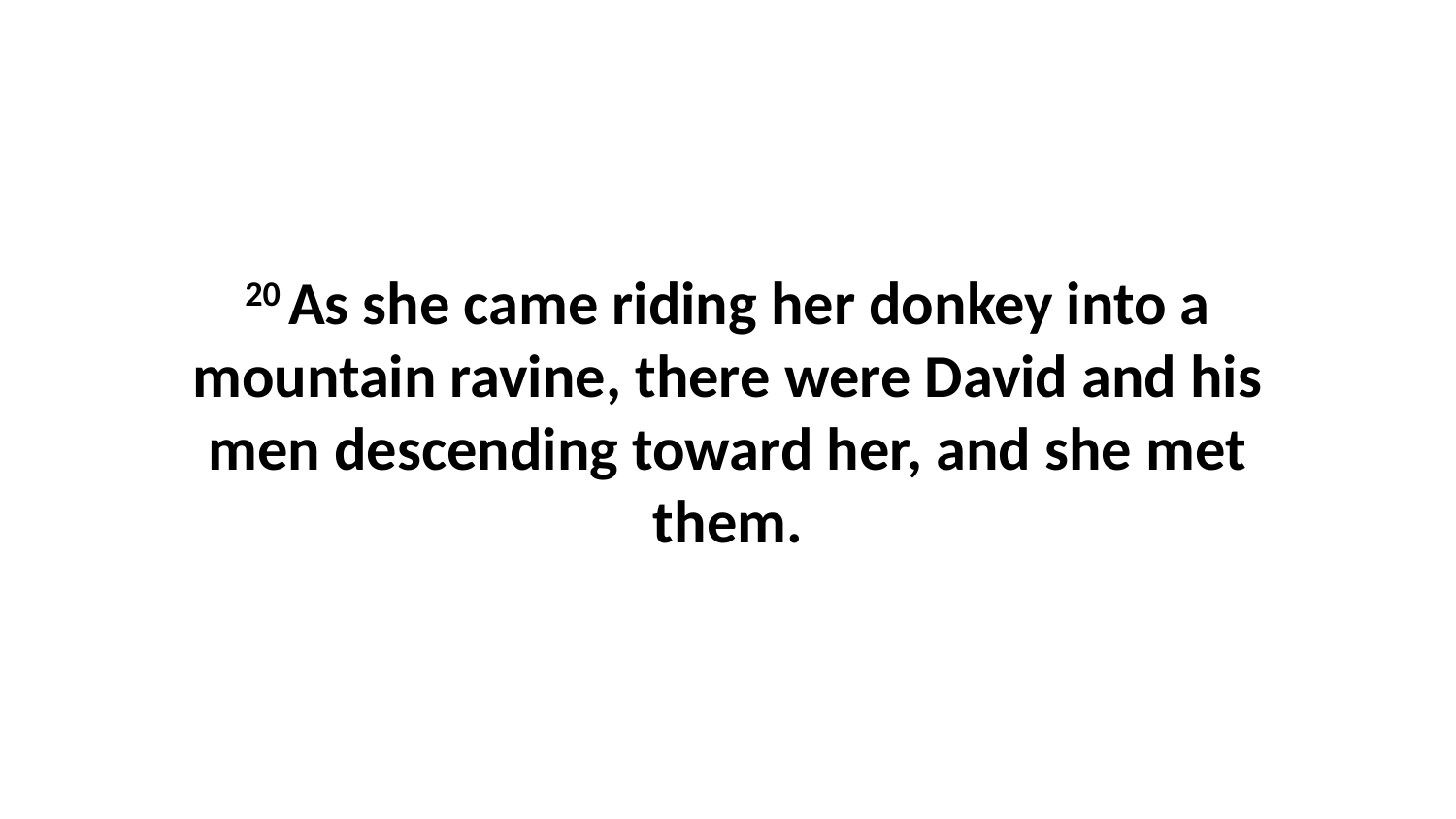

20 As she came riding her donkey into a mountain ravine, there were David and his men descending toward her, and she met them.